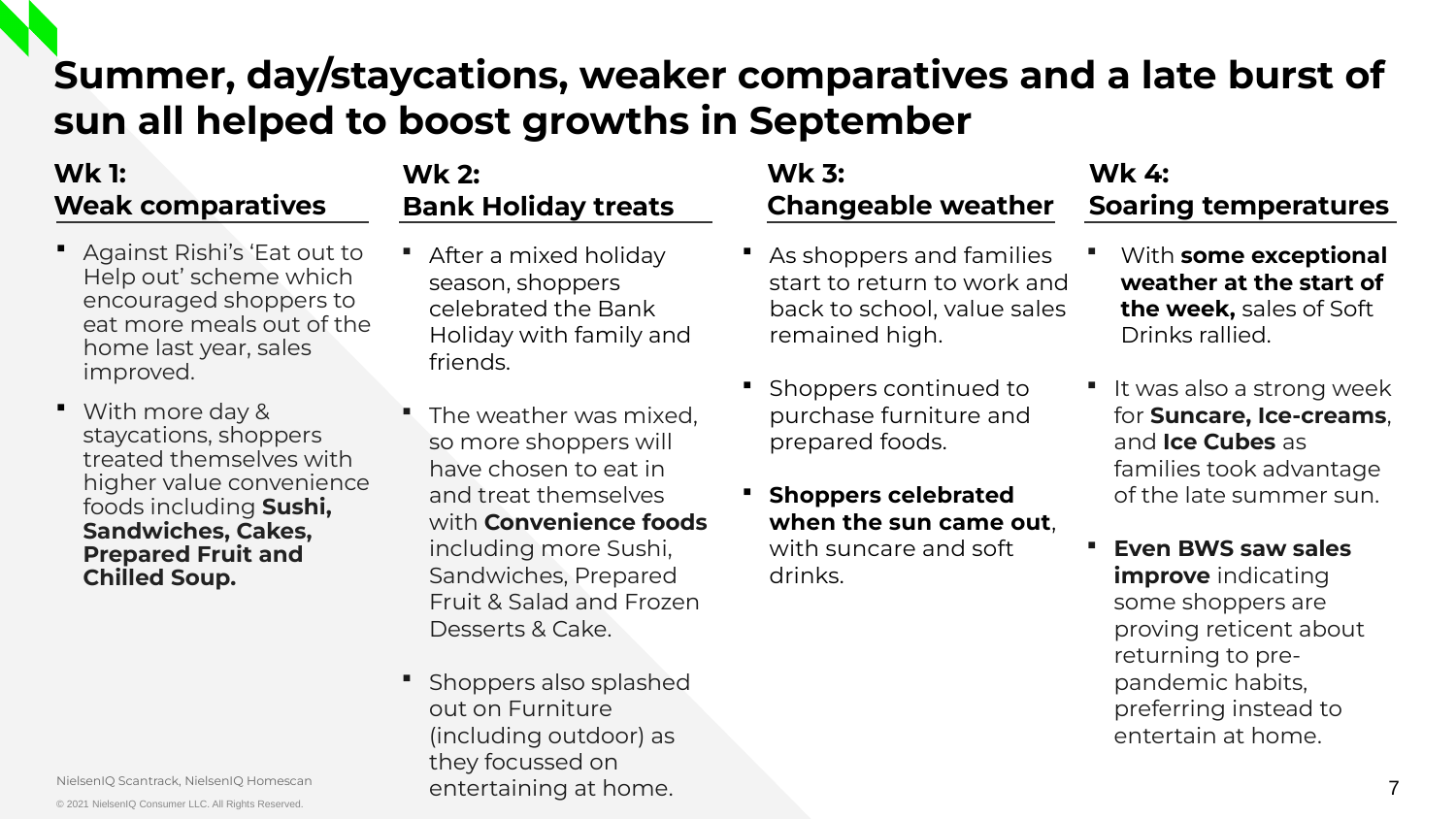

Summer, day/staycations, weaker comparatives and a late burst of sun all helped to boost growths in September
Wk 3:
Changeable weather
Wk 1:
Weak comparatives
Wk 4:
Soaring temperatures
Wk 2:
Bank Holiday treats
Against Rishi’s ‘Eat out to Help out’ scheme which encouraged shoppers to eat more meals out of the home last year, sales improved.
With more day & staycations, shoppers treated themselves with higher value convenience foods including Sushi, Sandwiches, Cakes, Prepared Fruit and Chilled Soup.
After a mixed holiday season, shoppers celebrated the Bank Holiday with family and friends.

The weather was mixed, so more shoppers will have chosen to eat in and treat themselves with Convenience foods including more Sushi, Sandwiches, Prepared Fruit & Salad and Frozen Desserts & Cake.

Shoppers also splashed out on Furniture (including outdoor) as they focussed on entertaining at home.
As shoppers and families start to return to work and back to school, value sales remained high.

Shoppers continued to purchase furniture and prepared foods.

Shoppers celebrated when the sun came out, with suncare and soft drinks.

With some exceptional weather at the start of the week, sales of Soft Drinks rallied.

It was also a strong week for Suncare, Ice-creams, and Ice Cubes as families took advantage of the late summer sun.

Even BWS saw sales improve indicating some shoppers are proving reticent about returning to pre-pandemic habits, preferring instead to entertain at home.

NielsenIQ Scantrack, NielsenIQ Homescan